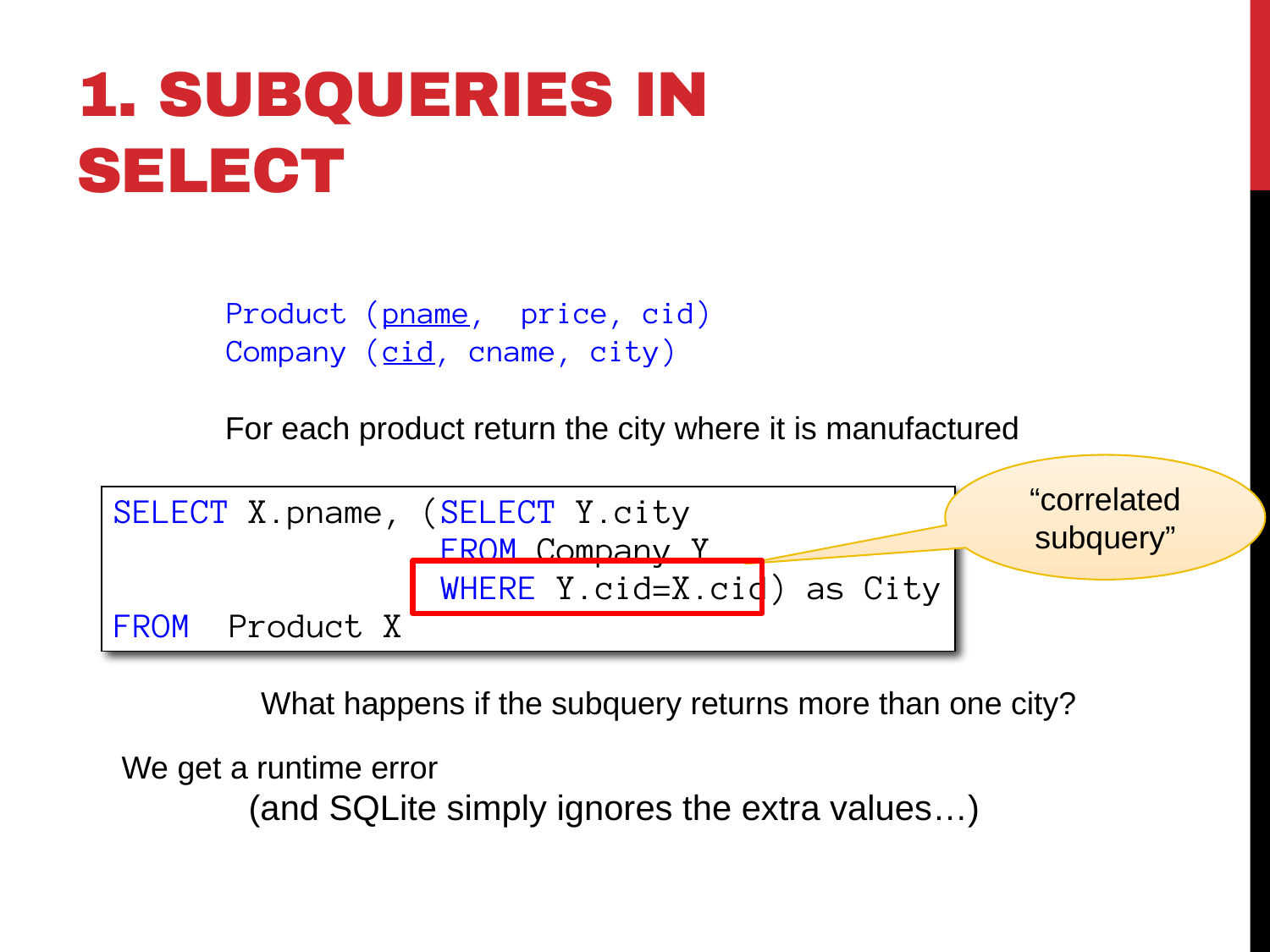

# 1. Subqueries in SELECT
Product (pname,  price, cid)
Company (cid, cname, city)
For each product return the city where it is manufactured
“correlated subquery”
SELECT X.pname, (SELECT Y.city
                 FROM Company Y
                 WHERE Y.cid=X.cid) as City
FROM  Product X

What happens if the subquery returns more than one city?
We get a runtime error
	(and SQLite simply ignores the extra values…)